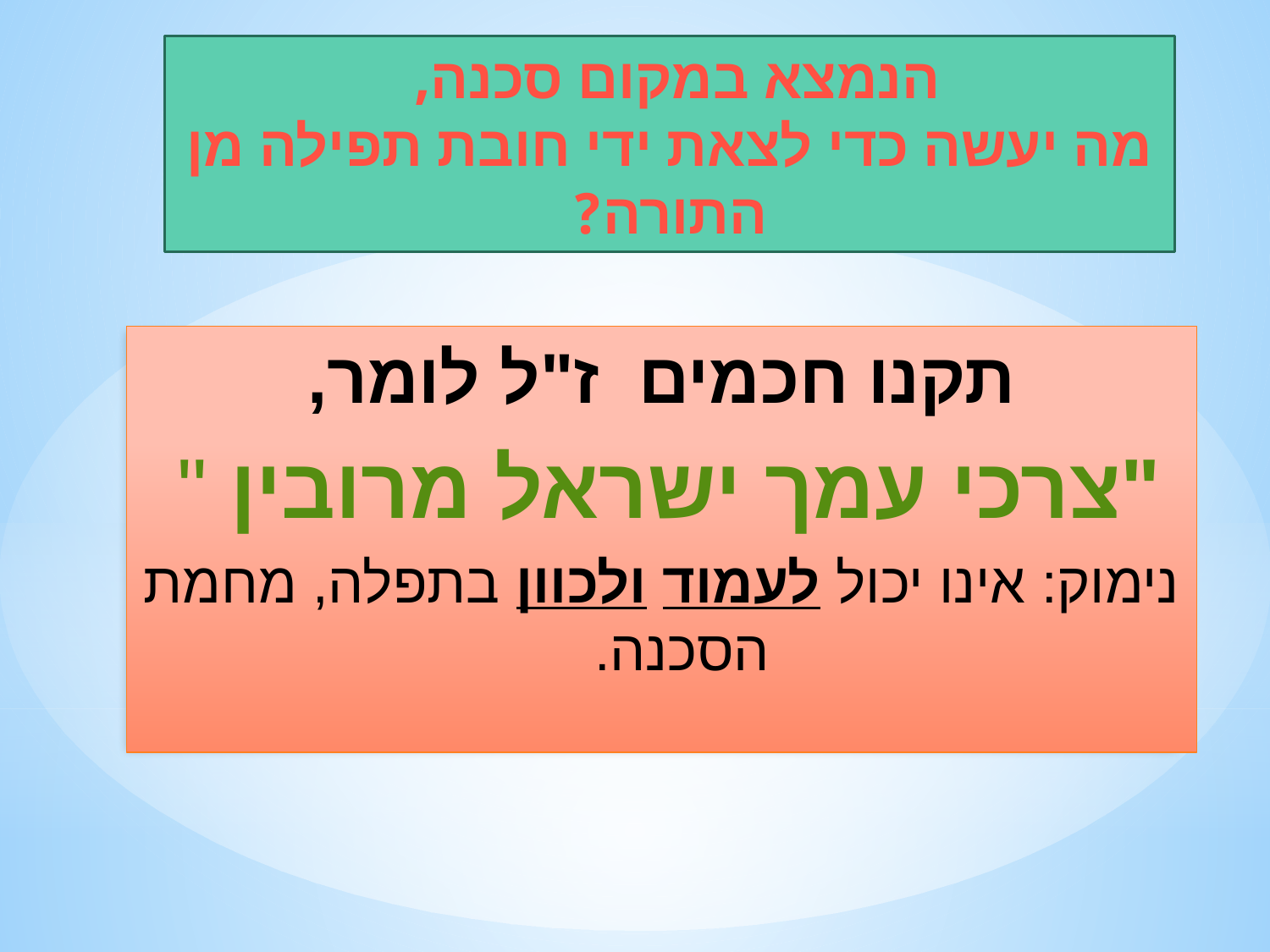

הנמצא במקום סכנה,
מה יעשה כדי לצאת ידי חובת תפילה מן התורה?
	תקנו חכמים  ז"ל לומר,
"צרכי עמך ישראל מרובין "
נימוק: אינו יכול לעמוד ולכוון בתפלה, מחמת הסכנה.